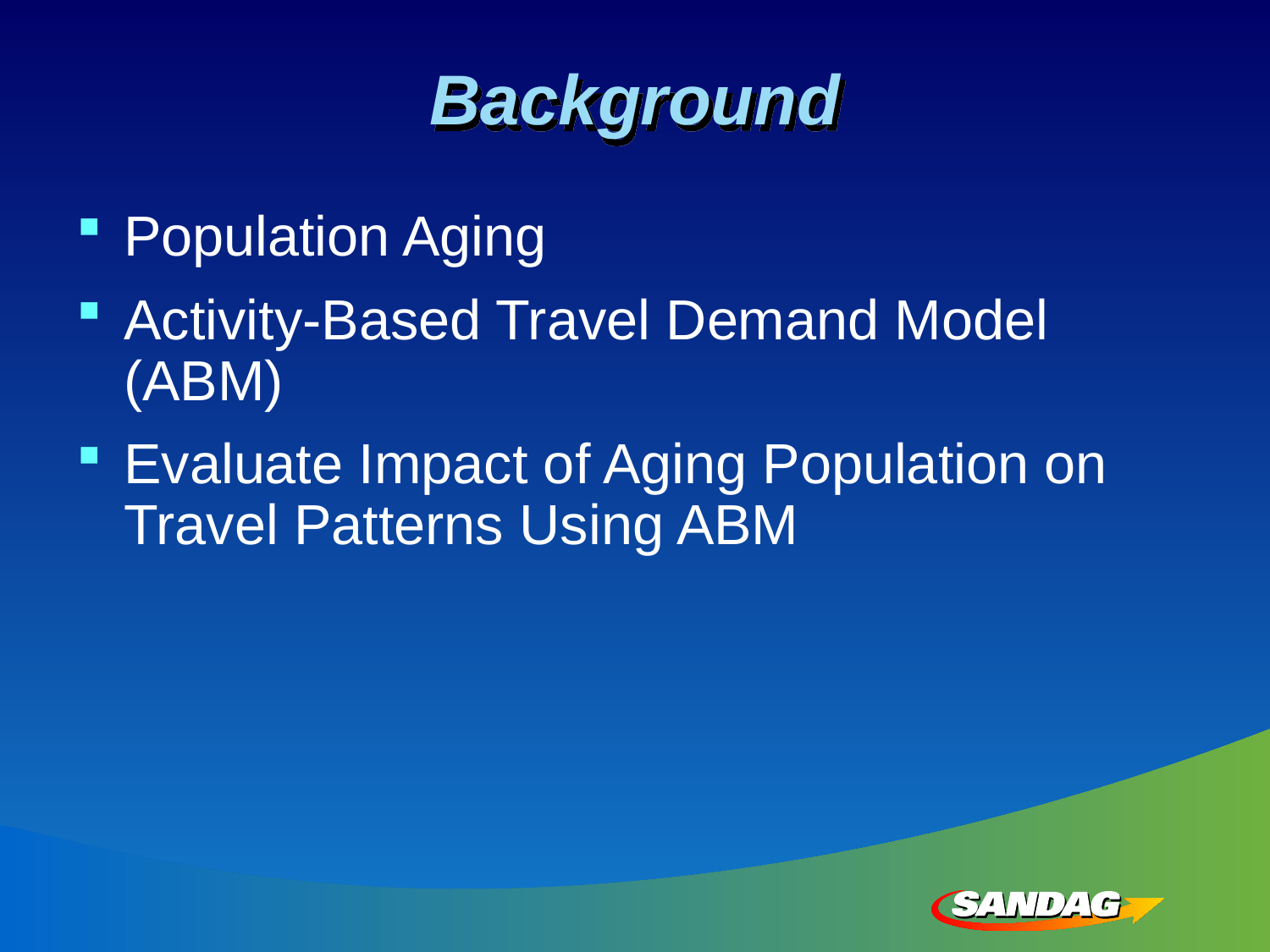

# Background
Population Aging
Activity-Based Travel Demand Model (ABM)
Evaluate Impact of Aging Population on Travel Patterns Using ABM